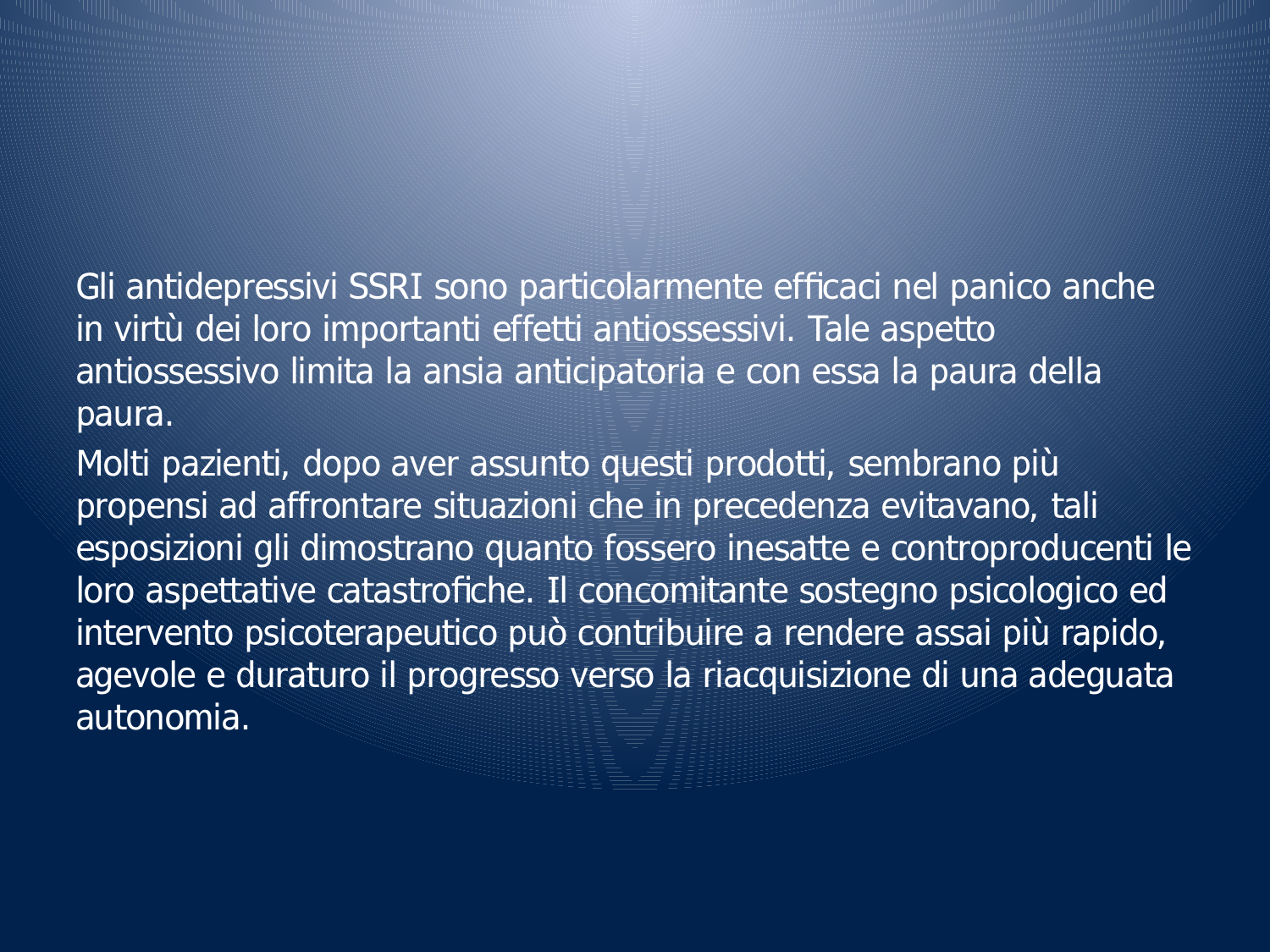

#
Gli antidepressivi SSRI sono particolarmente efficaci nel panico anche in virtù dei loro importanti effetti antiossessivi. Tale aspetto antiossessivo limita la ansia anticipatoria e con essa la paura della paura.
Molti pazienti, dopo aver assunto questi prodotti, sembrano più propensi ad affrontare situazioni che in precedenza evitavano, tali esposizioni gli dimostrano quanto fossero inesatte e controproducenti le loro aspettative catastrofiche. Il concomitante sostegno psicologico ed intervento psicoterapeutico può contribuire a rendere assai più rapido, agevole e duraturo il progresso verso la riacquisizione di una adeguata autonomia.